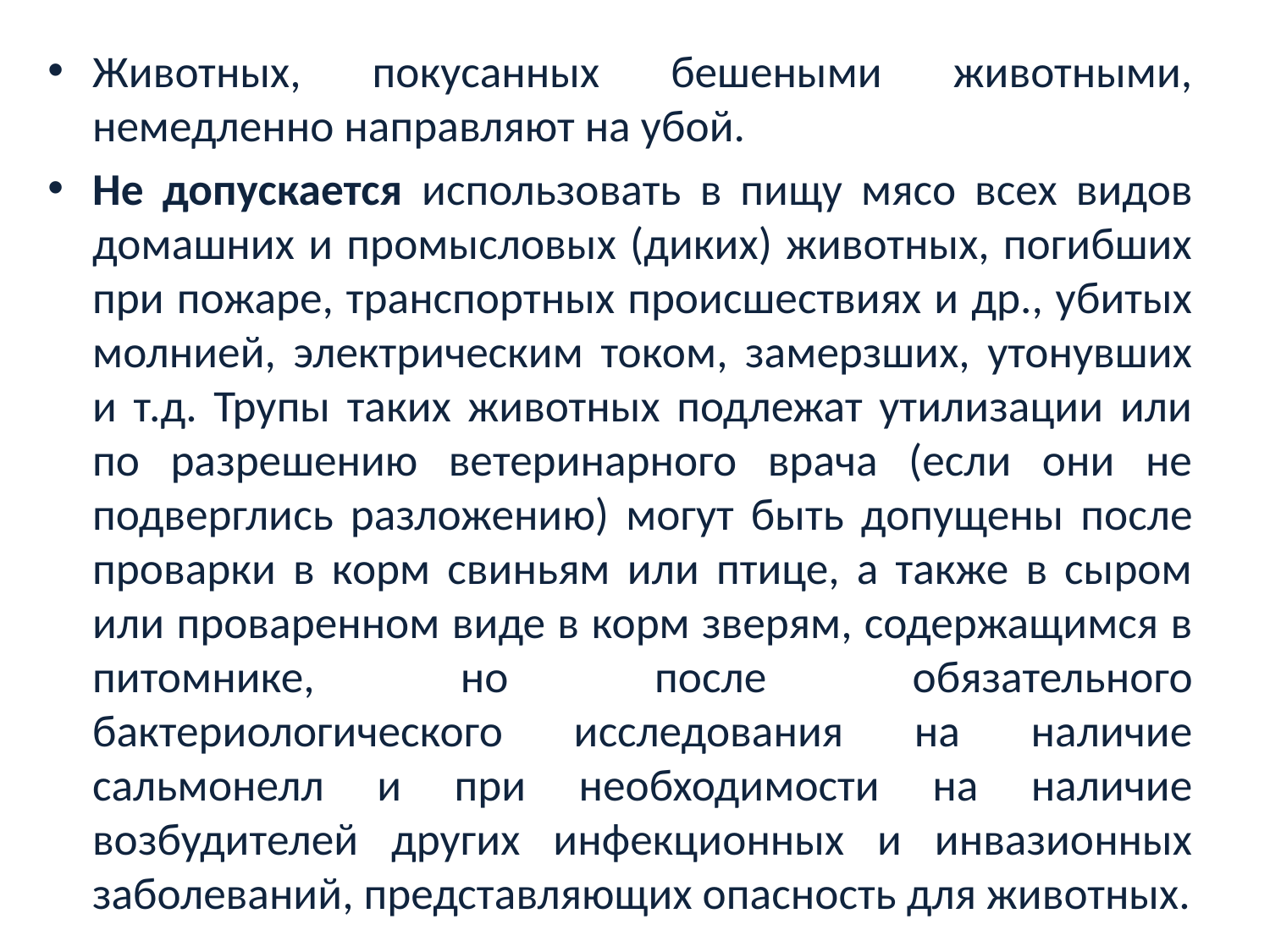

Животных, покусанных бешеными животными, немедленно направляют на убой.
Не допускается использовать в пищу мясо всех видов домашних и промысловых (диких) животных, погибших при пожаре, транспортных происшествиях и др., убитых молнией, электрическим током, замерзших, утонувших и т.д. Трупы таких животных подлежат утилизации или по разрешению ветеринарного врача (если они не подверглись разложению) могут быть допущены после проварки в корм свиньям или птице, а также в сыром или проваренном виде в корм зверям, содержащимся в питомнике, но после обязательного бактериологического исследования на наличие сальмонелл и при необходимости на наличие возбудителей других инфекционных и инвазионных заболеваний, представляющих опасность для животных.